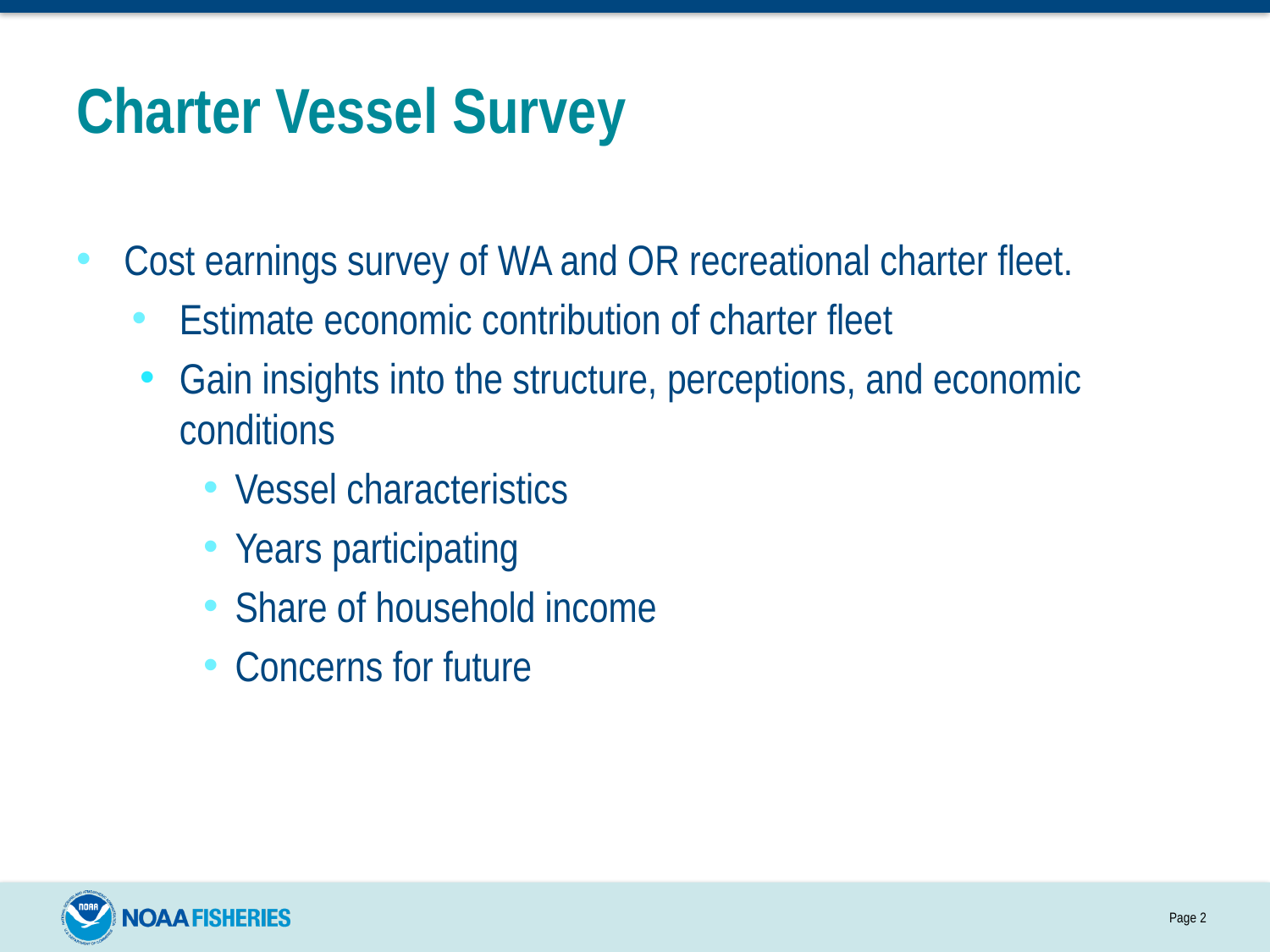

# Charter Vessel Survey

Cost earnings survey of WA and OR recreational charter fleet.
Estimate economic contribution of charter fleet
Gain insights into the structure, perceptions, and economic conditions
Vessel characteristics
Years participating
Share of household income
Concerns for future

Page 2